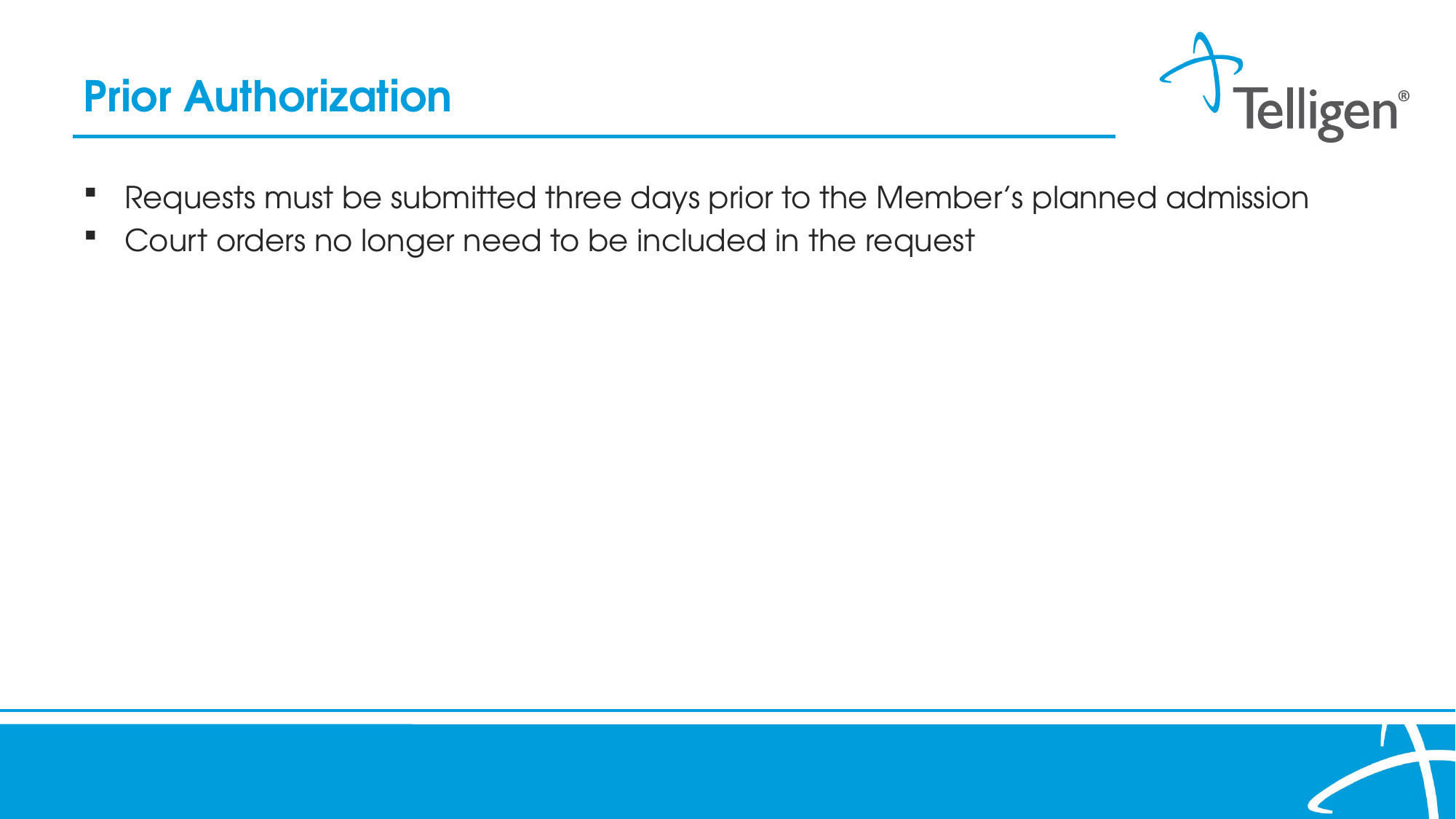

Prior Authorization
Requests must be submitted three days prior to the Member’s planned admission
Court orders no longer need to be included in the request